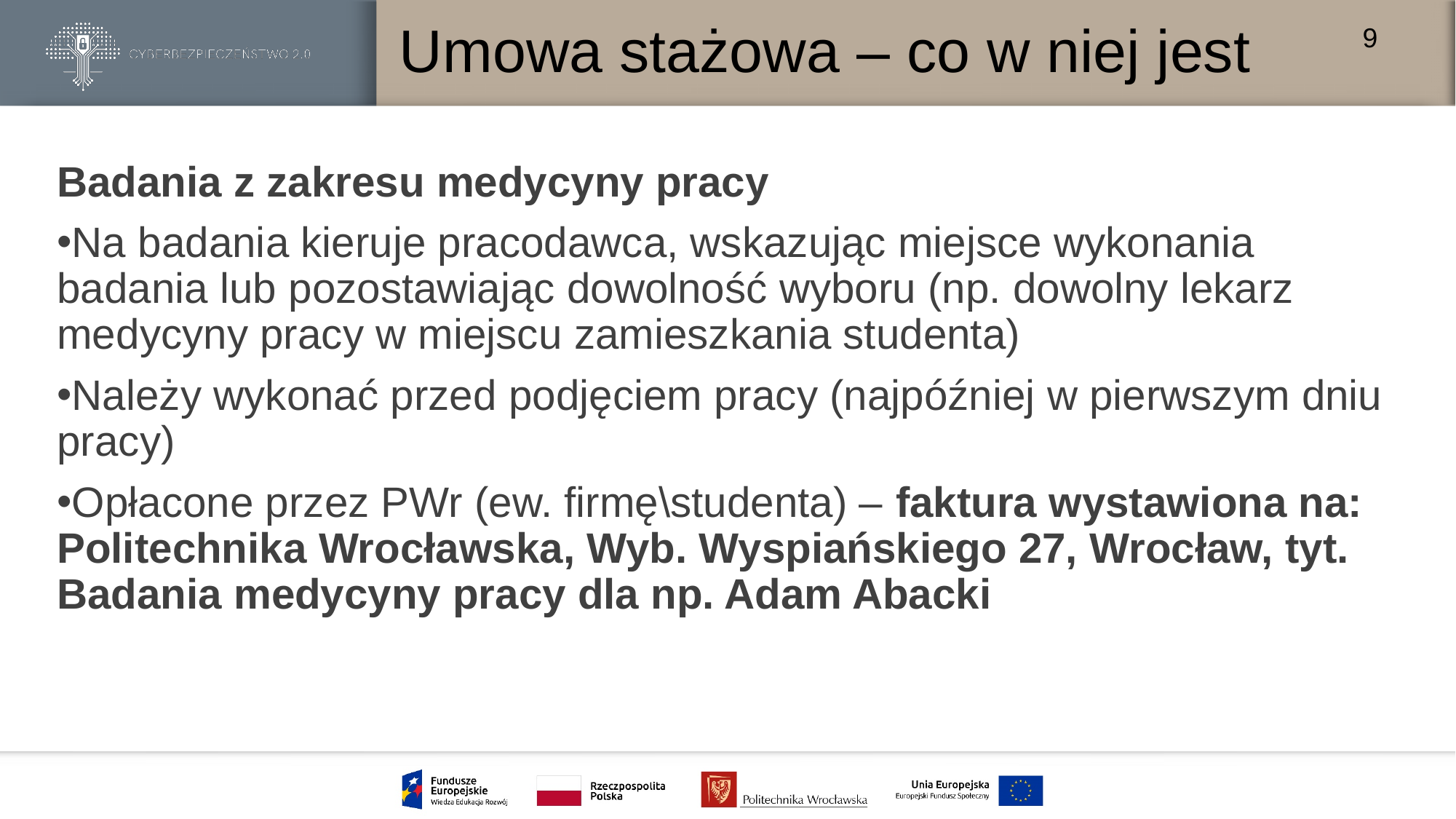

# Umowa stażowa – co w niej jest
9
Badania z zakresu medycyny pracy
Na badania kieruje pracodawca, wskazując miejsce wykonania badania lub pozostawiając dowolność wyboru (np. dowolny lekarz medycyny pracy w miejscu zamieszkania studenta)
Należy wykonać przed podjęciem pracy (najpóźniej w pierwszym dniu pracy)
Opłacone przez PWr (ew. firmę\studenta) – faktura wystawiona na: Politechnika Wrocławska, Wyb. Wyspiańskiego 27, Wrocław, tyt. Badania medycyny pracy dla np. Adam Abacki